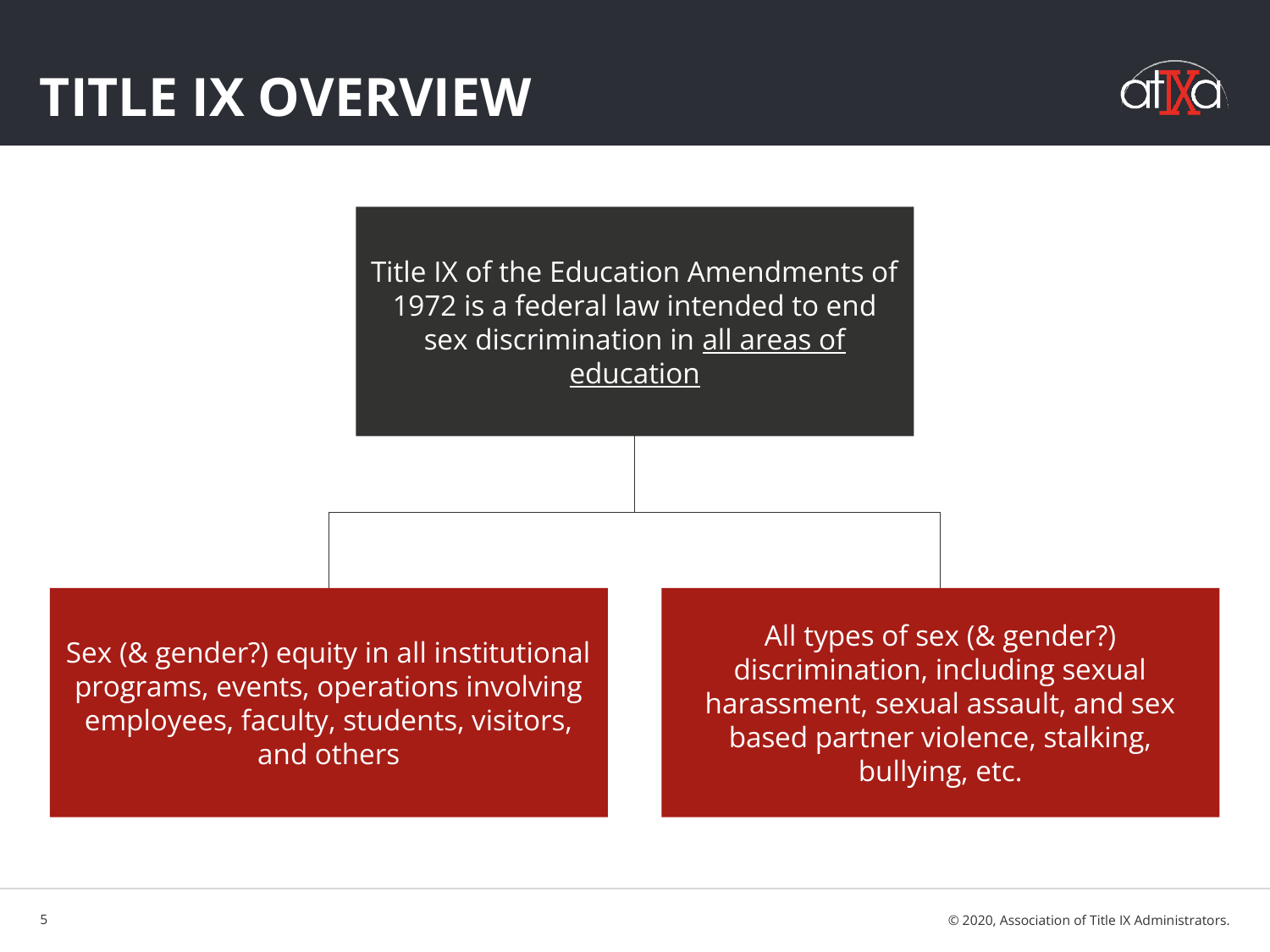

# Title IX Overview
Title IX of the Education Amendments of 1972 is a federal law intended to end sex discrimination in all areas of education
Sex (& gender?) equity in all institutional programs, events, operations involving employees, faculty, students, visitors, and others
All types of sex (& gender?) discrimination, including sexual harassment, sexual assault, and sex based partner violence, stalking, bullying, etc.